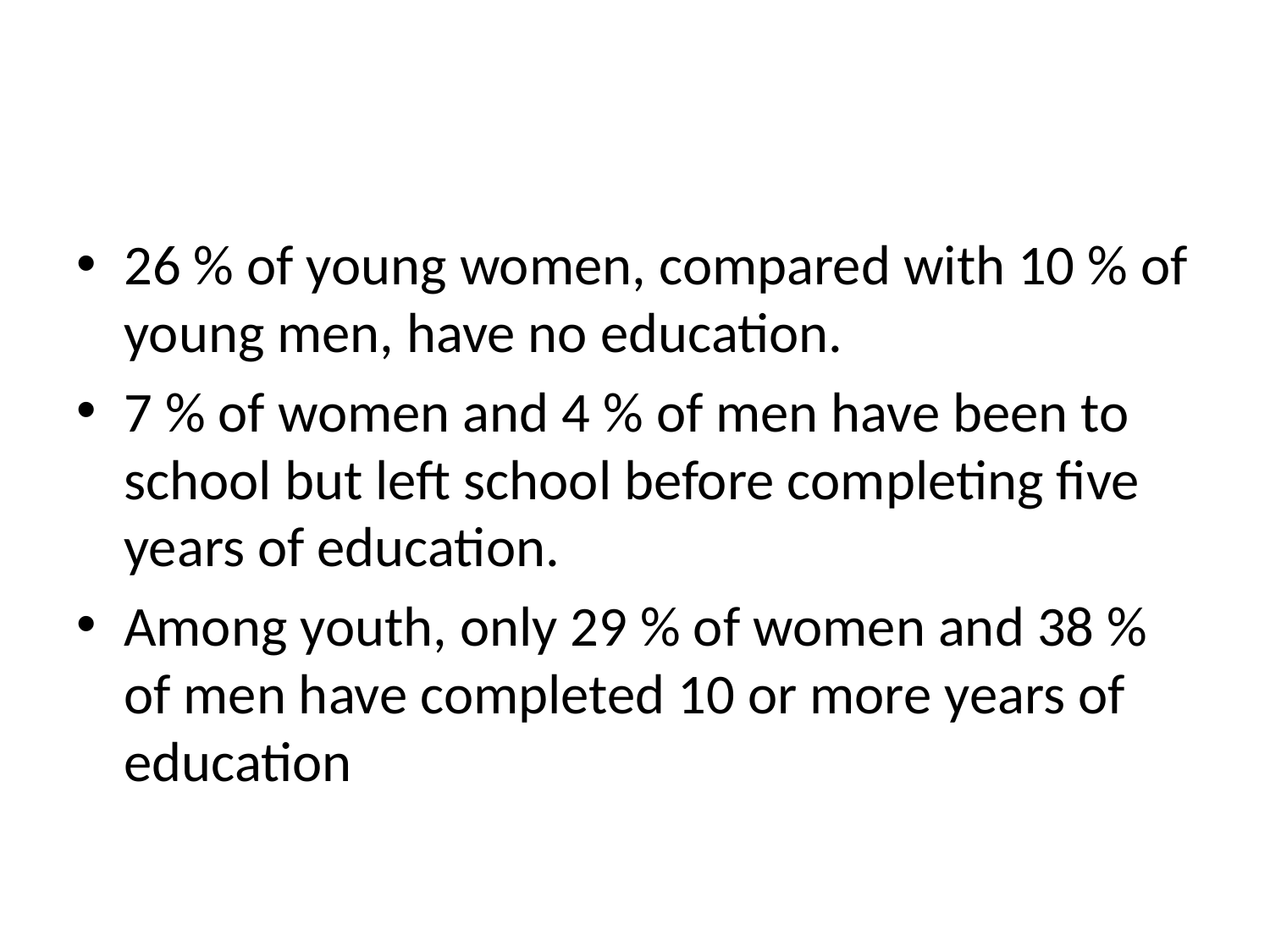

26 % of young women, compared with 10 % of young men, have no education.
7 % of women and 4 % of men have been to school but left school before completing five years of education.
Among youth, only 29 % of women and 38 % of men have completed 10 or more years of education